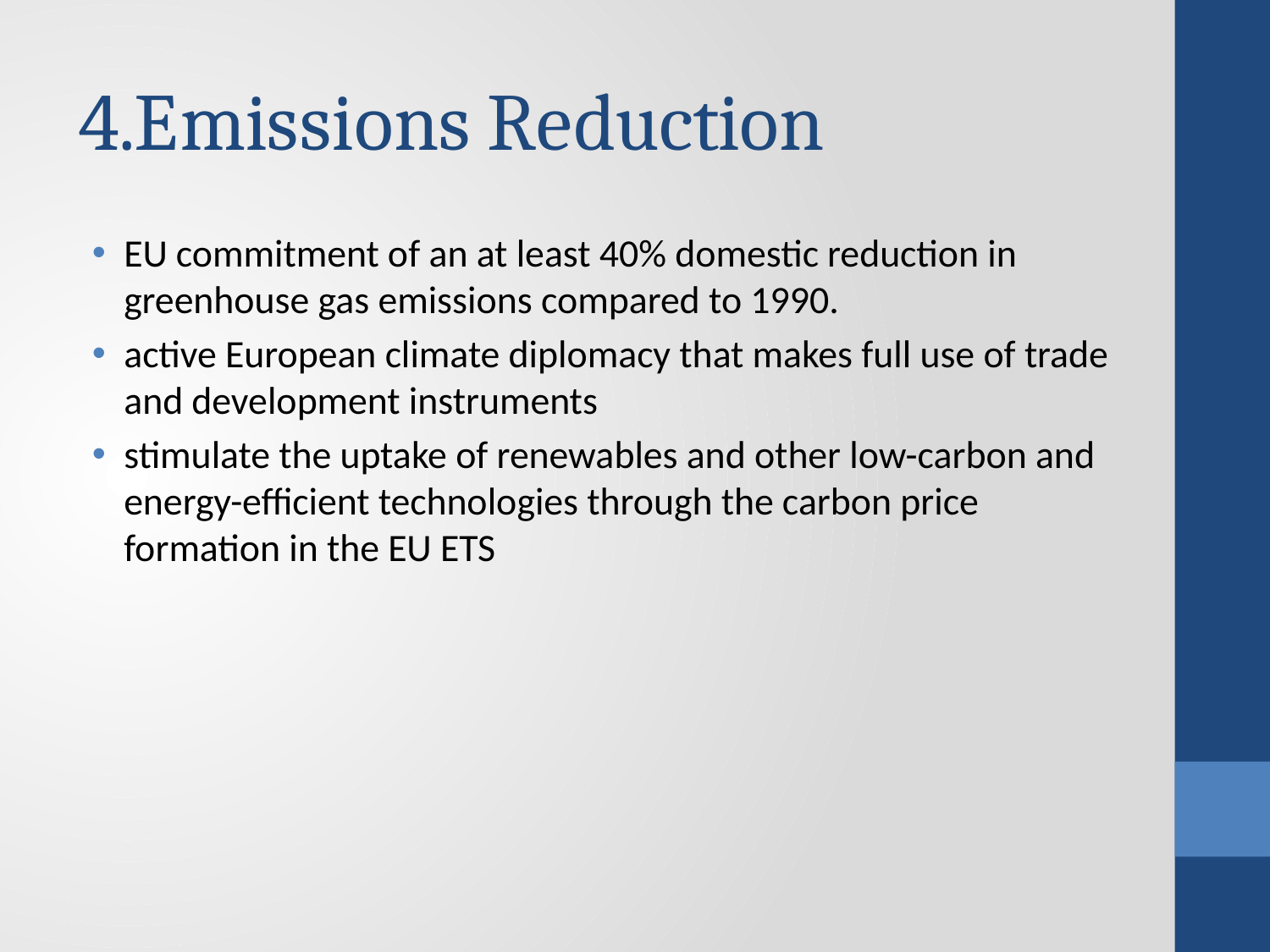

# 4.Emissions Reduction
EU commitment of an at least 40% domestic reduction in greenhouse gas emissions compared to 1990.
active European climate diplomacy that makes full use of trade and development instruments
stimulate the uptake of renewables and other low-carbon and energy-efficient technologies through the carbon price formation in the EU ETS